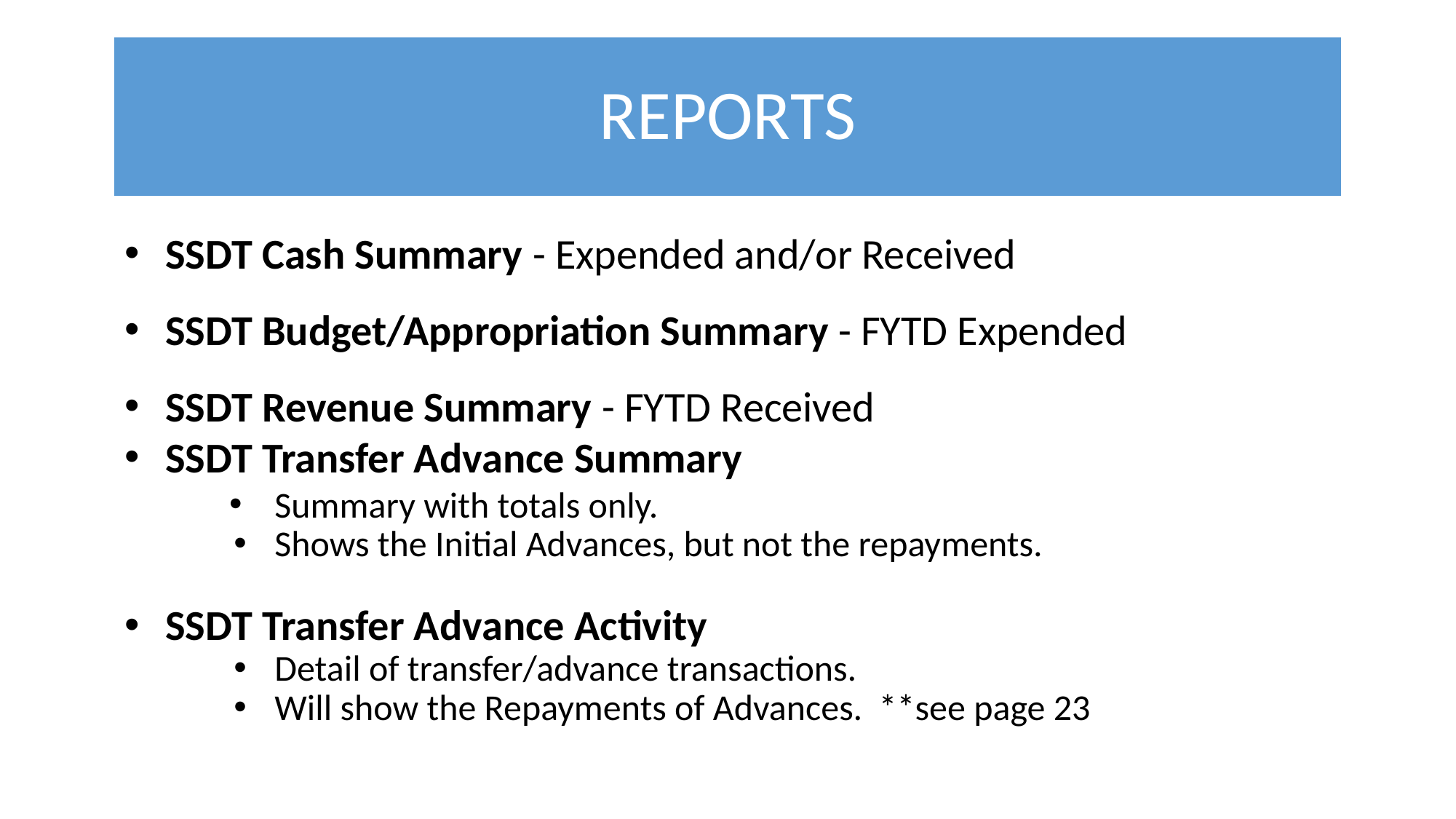

# REPORTS

SSDT Cash Summary - Expended and/or Received
SSDT Budget/Appropriation Summary - FYTD Expended
SSDT Revenue Summary - FYTD Received
SSDT Transfer Advance Summary
Summary with totals only.
Shows the Initial Advances, but not the repayments.

SSDT Transfer Advance Activity
Detail of transfer/advance transactions.
Will show the Repayments of Advances.  **see page 23